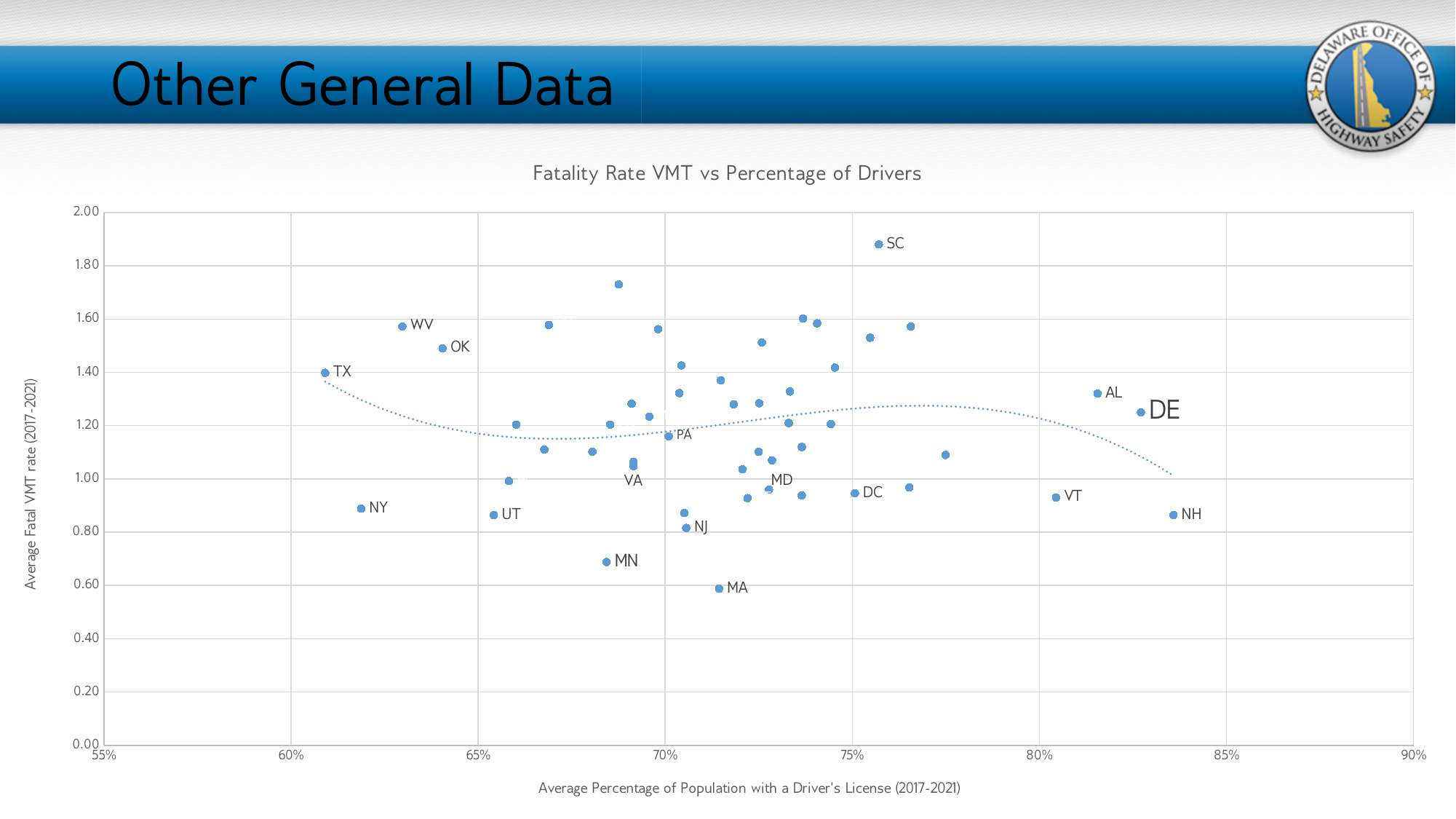

# Other General Data

### Chart: Fatality Rate VMT vs Percentage of Drivers

| Category |  |
|---|---|